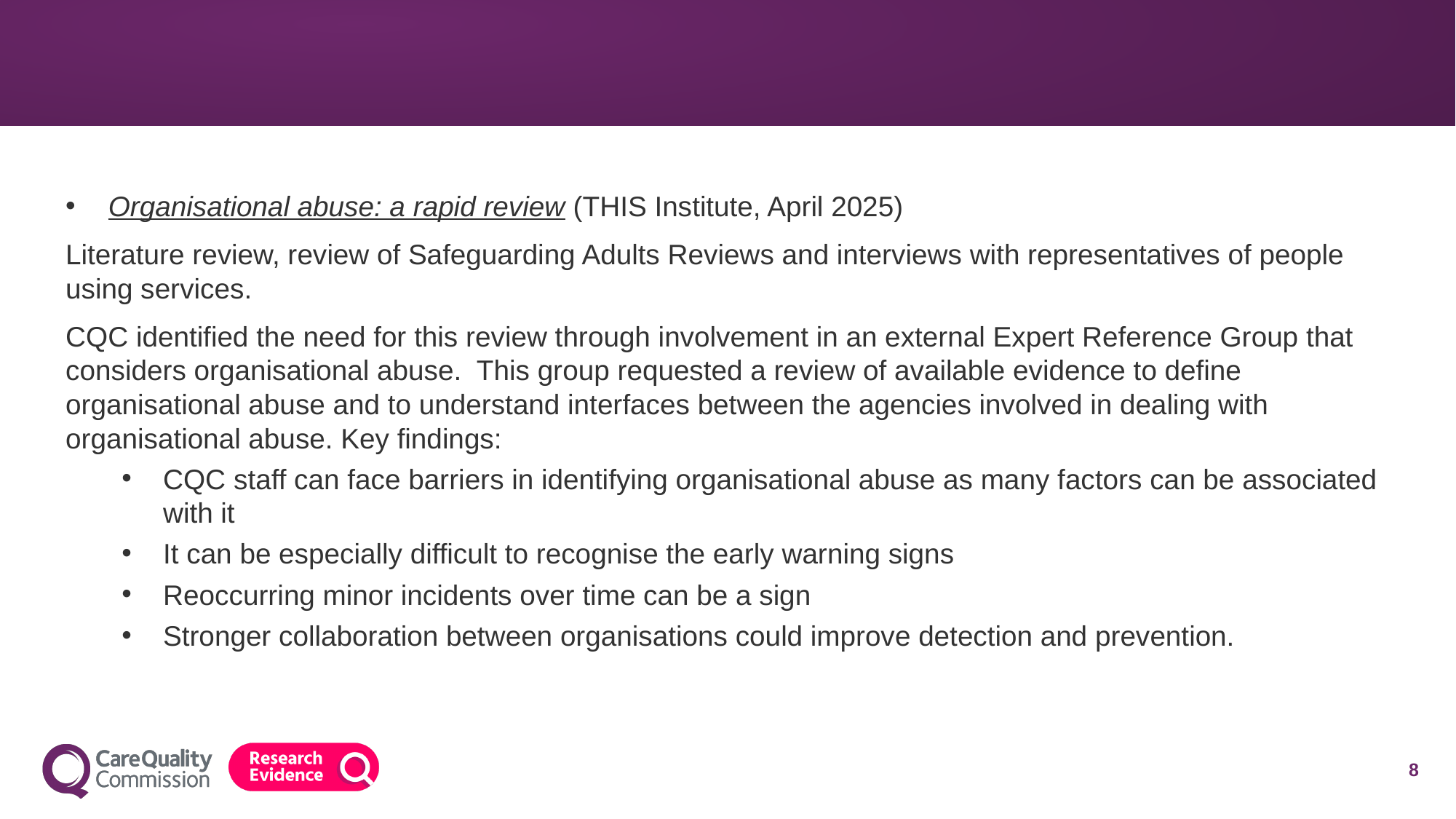

#
Organisational abuse: a rapid review (THIS Institute, April 2025)
Literature review, review of Safeguarding Adults Reviews and interviews with representatives of people using services.
CQC identified the need for this review through involvement in an external Expert Reference Group that considers organisational abuse.  This group requested a review of available evidence to define organisational abuse and to understand interfaces between the agencies involved in dealing with organisational abuse. Key findings:
CQC staff can face barriers in identifying organisational abuse as many factors can be associated with it
It can be especially difficult to recognise the early warning signs
Reoccurring minor incidents over time can be a sign
Stronger collaboration between organisations could improve detection and prevention.

8